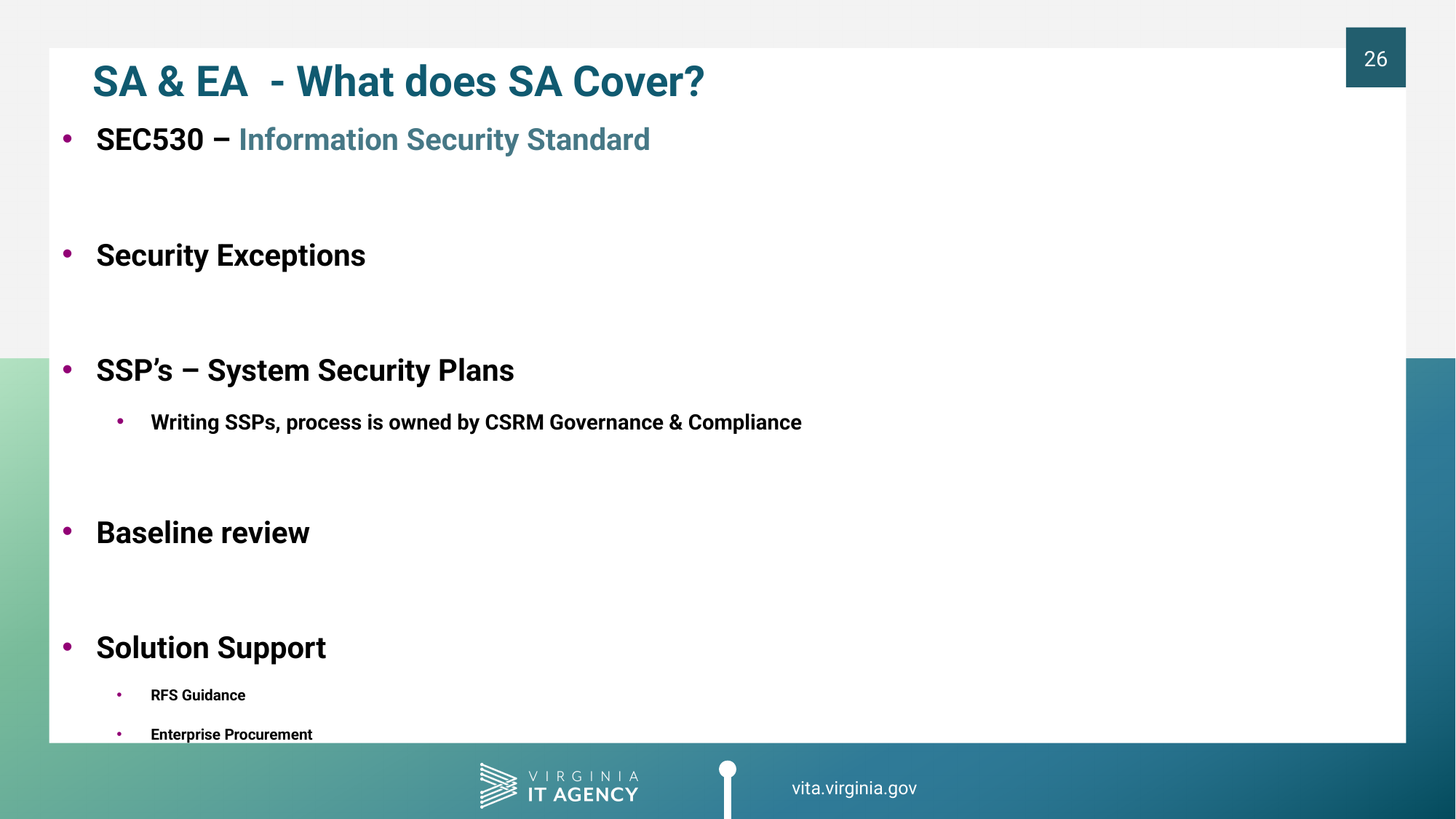

SA & EA  - What does SA Cover?
SEC530 – Information Security Standard

Security Exceptions

SSP’s – System Security Plans
Writing SSPs, process is owned by CSRM Governance & Compliance

Baseline review

Solution Support
RFS Guidance
Enterprise Procurement